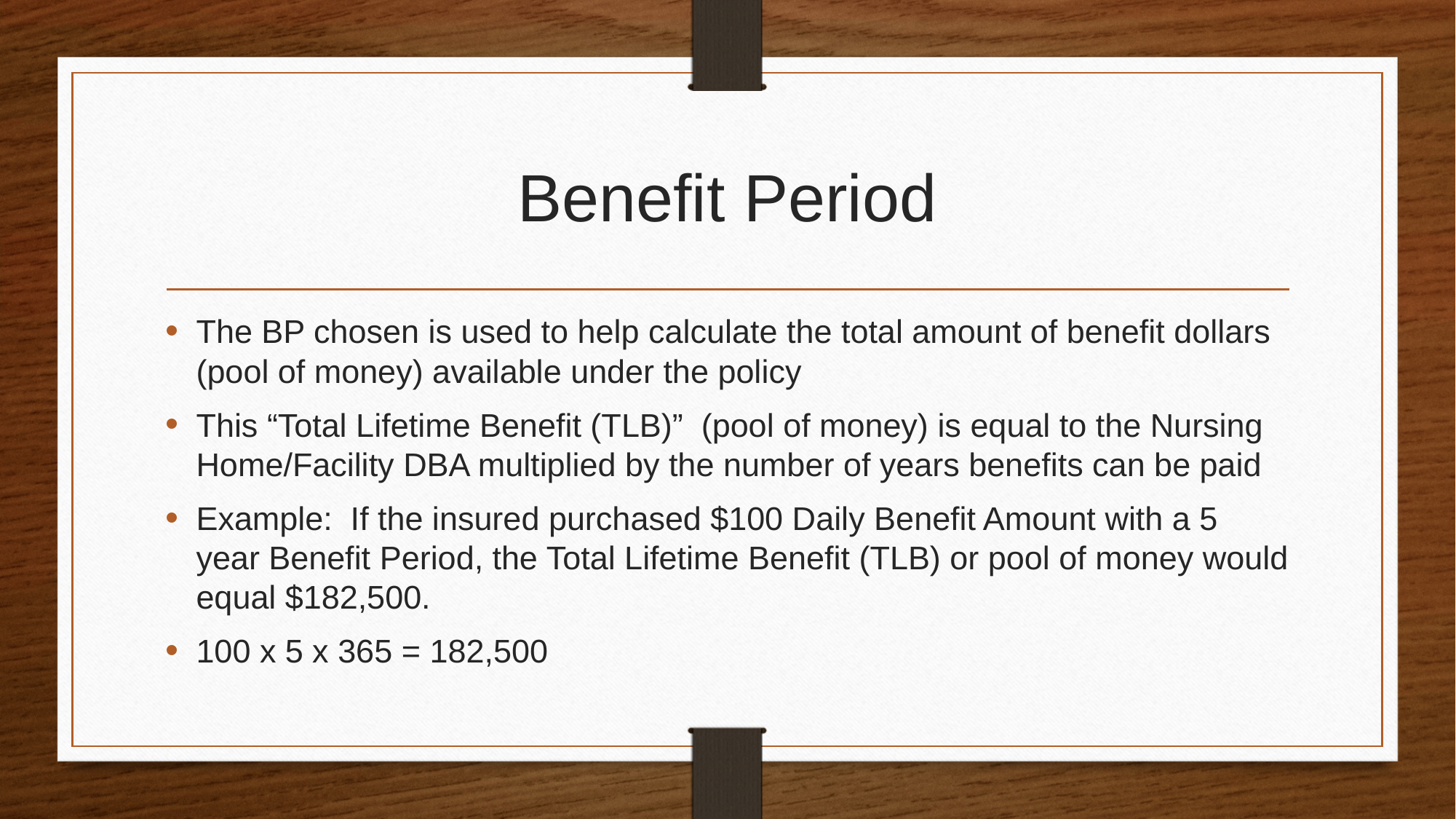

# Benefit Period
The BP chosen is used to help calculate the total amount of benefit dollars (pool of money) available under the policy
This “Total Lifetime Benefit (TLB)”  (pool of money) is equal to the Nursing Home/Facility DBA multiplied by the number of years benefits can be paid
Example:  If the insured purchased $100 Daily Benefit Amount with a 5 year Benefit Period, the Total Lifetime Benefit (TLB) or pool of money would equal $182,500.
100 x 5 x 365 = 182,500